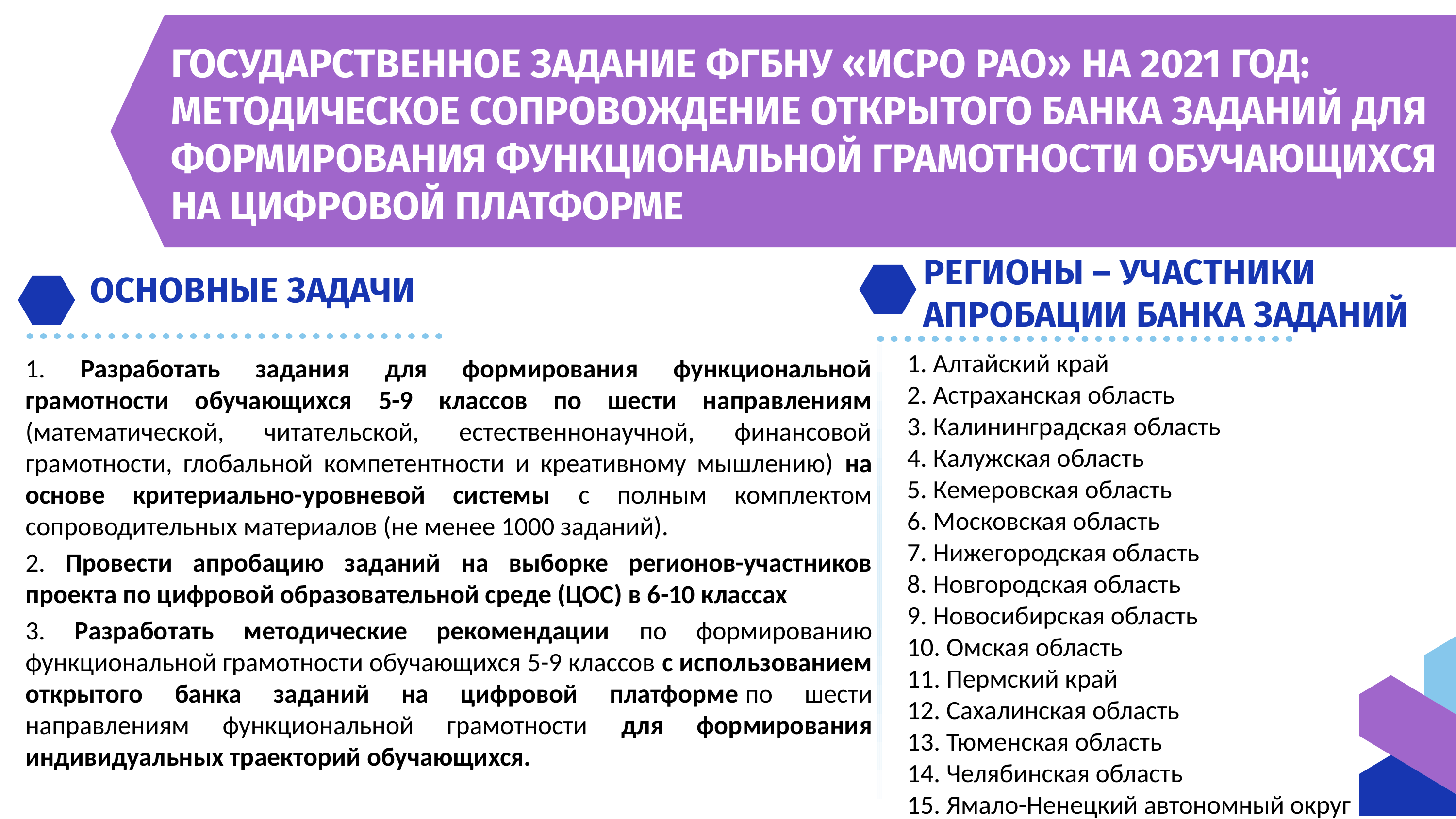

# ГОСУДАРСТВЕННОЕ ЗАДАНИЕ ФГБНУ «ИСРО РАО» НА 2021 ГОД: МЕТОДИЧЕСКОЕ СОПРОВОЖДЕНИЕ ОТКРЫТОГО БАНКА ЗАДАНИЙ ДЛЯ ФОРМИРОВАНИЯ ФУНКЦИОНАЛЬНОЙ ГРАМОТНОСТИ ОБУЧАЮЩИХСЯ НА ЦИФРОВОЙ ПЛАТФОРМЕ
02
РЕГИОНЫ – УЧАСТНИКИ АПРОБАЦИИ БАНКА ЗАДАНИЙ
ОСНОВНЫЕ ЗАДАЧИ

03

1. Алтайский край
2. Астраханская область
3. Калининградская область
4. Калужская область
5. Кемеровская область
6. Московская область
7. Нижегородская область
8. Новгородская область
9. Новосибирская область
10. Омская область
11. Пермский край
12. Сахалинская область
13. Тюменская область
14. Челябинская область
15. Ямало-Ненецкий автономный округ
1. Разработать задания для формирования функциональной грамотности обучающихся 5-9 классов по шести направлениям (математической, читательской, естественнонаучной, финансовой грамотности, глобальной компетентности и креативному мышлению) на основе критериально-уровневой системы с полным комплектом сопроводительных материалов (не менее 1000 заданий).
2. Провести апробацию заданий на выборке регионов-участников проекта по цифровой образовательной среде (ЦОС) в 6-10 классах
3. Разработать методические рекомендации по формированию функциональной грамотности обучающихся 5-9 классов с использованием открытого банка заданий на цифровой платформе по шести направлениям функциональной грамотности для формирования индивидуальных траекторий обучающихся.
01